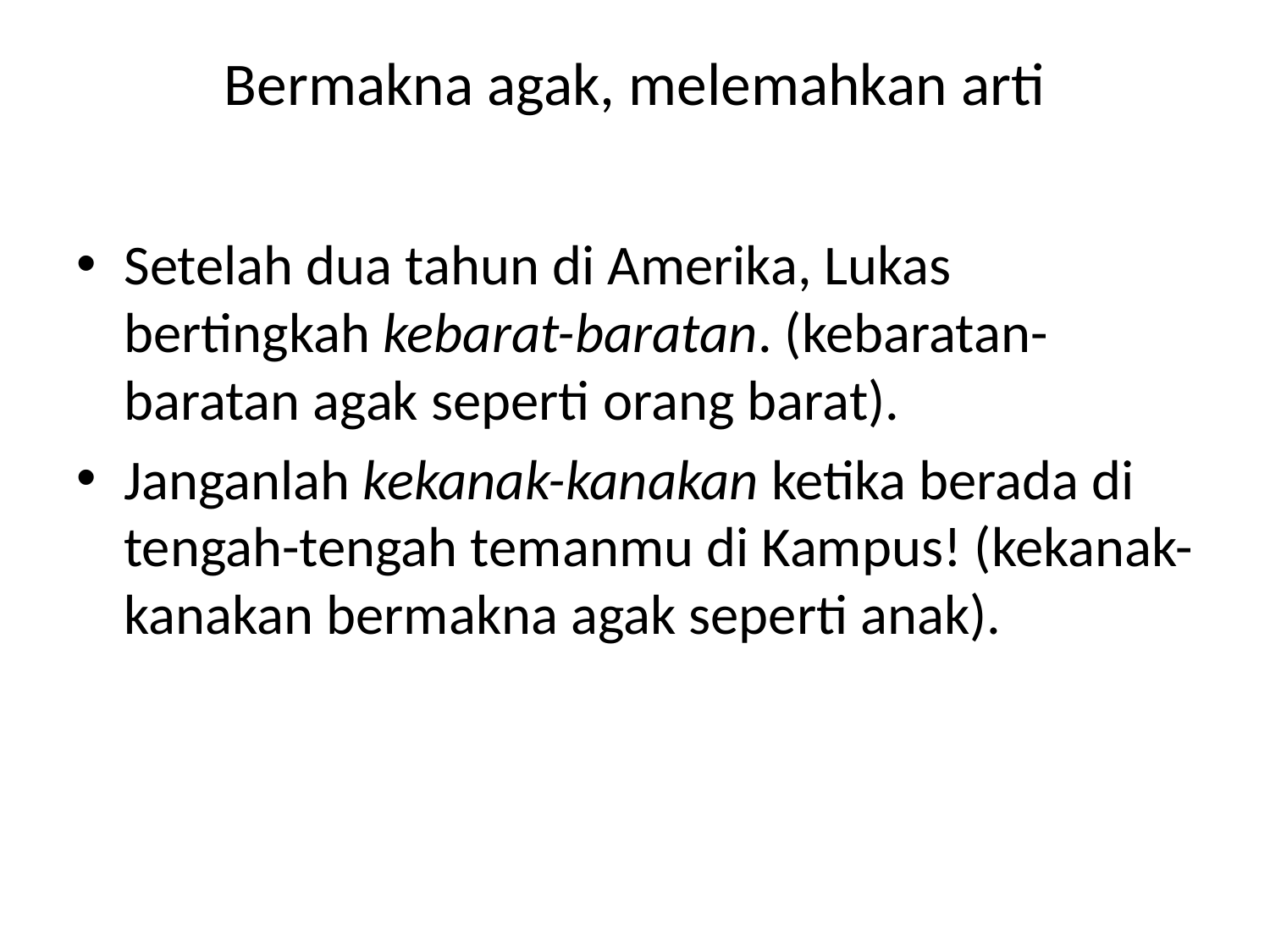

# Bermakna agak, melemahkan arti
Setelah dua tahun di Amerika, Lukas bertingkah kebarat-baratan. (kebaratan-baratan agak seperti orang barat).
Janganlah kekanak-kanakan ketika berada di tengah-tengah temanmu di Kampus! (kekanak-kanakan bermakna agak seperti anak).